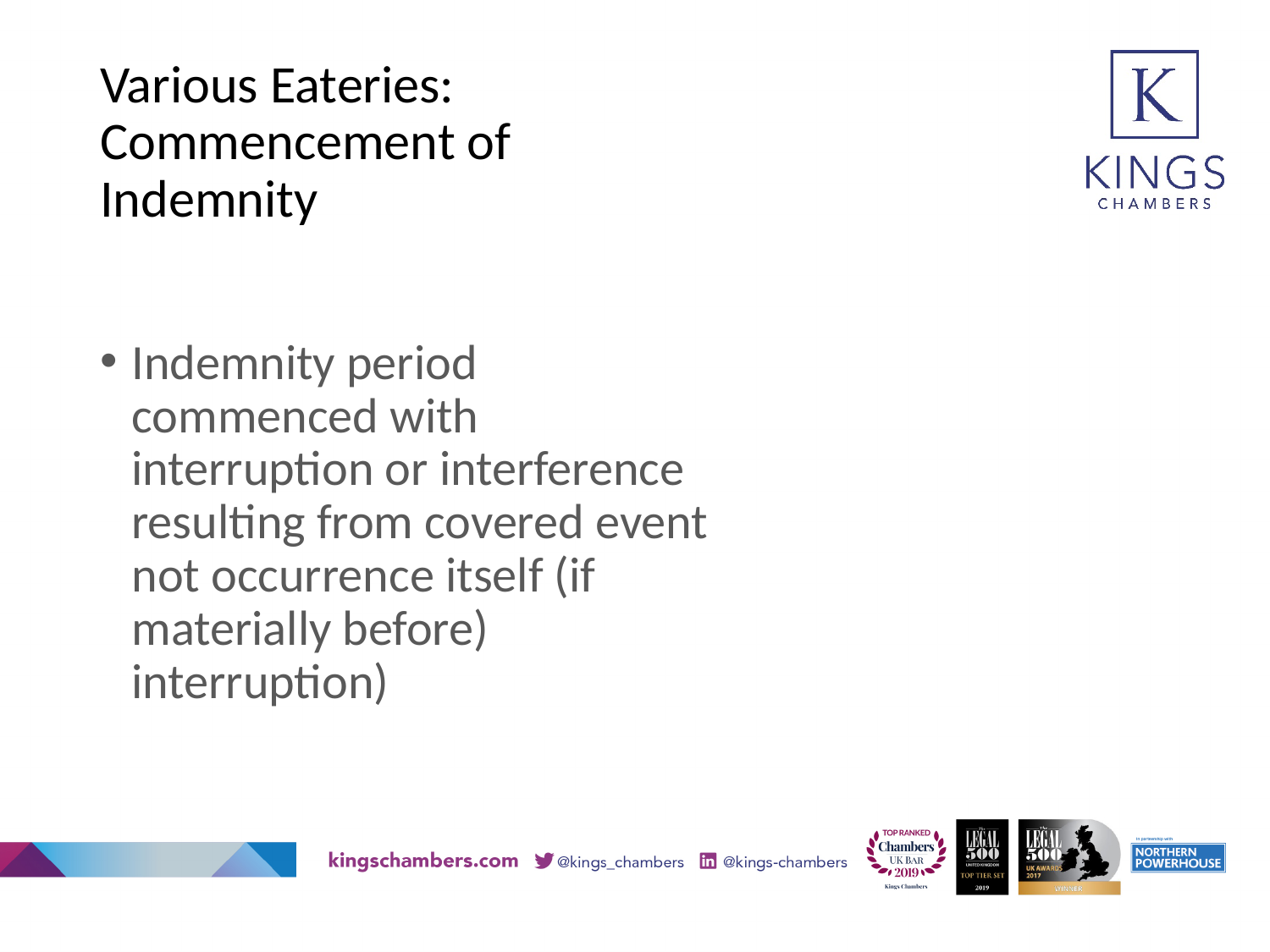

# Various Eateries: Commencement of Indemnity

Indemnity period commenced with interruption or interference resulting from covered event not occurrence itself (if materially before) interruption)